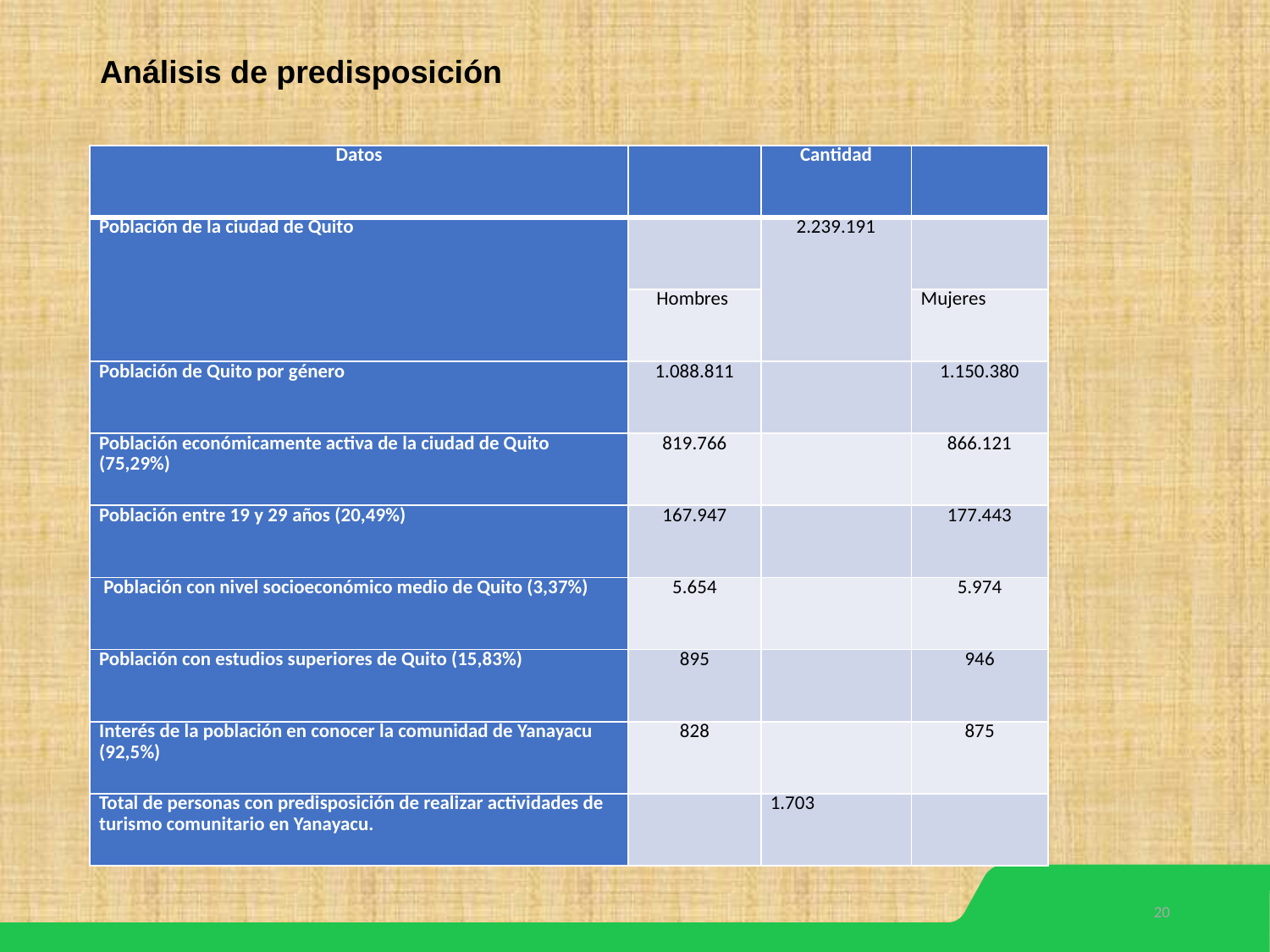

Análisis de predisposición
| Datos |  | Cantidad |  |
| --- | --- | --- | --- |
| Población de la ciudad de Quito |  | 2.239.191 |  |
|  | Hombres |  | Mujeres |
| Población de Quito por género | 1.088.811 |  | 1.150.380 |
| Población económicamente activa de la ciudad de Quito (75,29%) | 819.766 |  | 866.121 |
| Población entre 19 y 29 años (20,49%) | 167.947 |  | 177.443 |
| Población con nivel socioeconómico medio de Quito (3,37%) | 5.654 |  | 5.974 |
| Población con estudios superiores de Quito (15,83%) | 895 |  | 946 |
| Interés de la población en conocer la comunidad de Yanayacu (92,5%) | 828 |  | 875 |
| Total de personas con predisposición de realizar actividades de turismo comunitario en Yanayacu. |  | 1.703 |  |
20